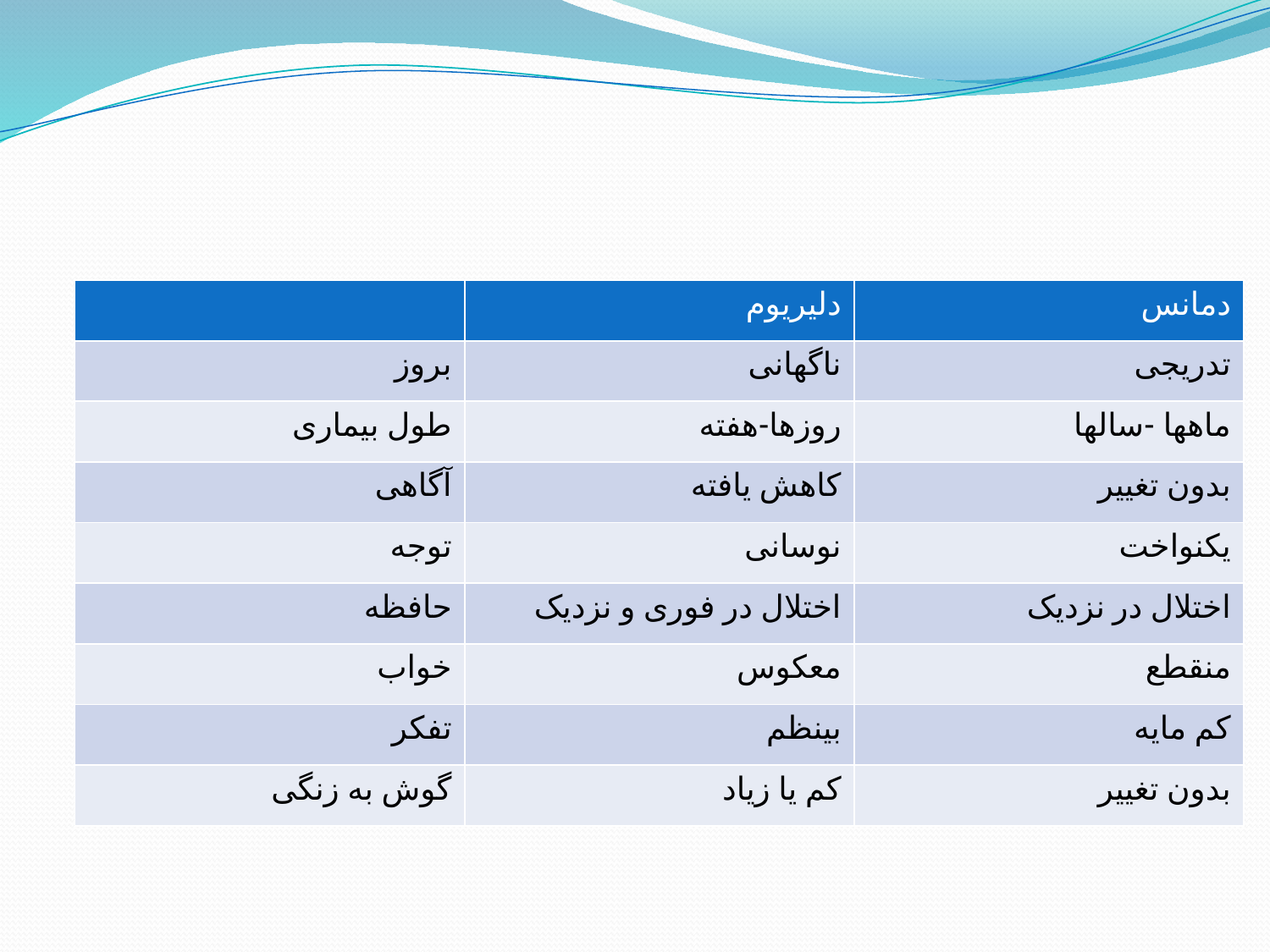

#
|  | دلیریوم | دمانس |
| --- | --- | --- |
| بروز | ناگهانی | تدریجی |
| طول بیماری | روزها-هفته | ماهها -سالها |
| آگاهی | کاهش یافته | بدون تغییر |
| توجه | نوسانی | یکنواخت |
| حافظه | اختلال در فوری و نزدیک | اختلال در نزدیک |
| خواب | معکوس | منقطع |
| تفکر | بینظم | کم مایه |
| گوش به زنگی | کم یا زیاد | بدون تغییر |